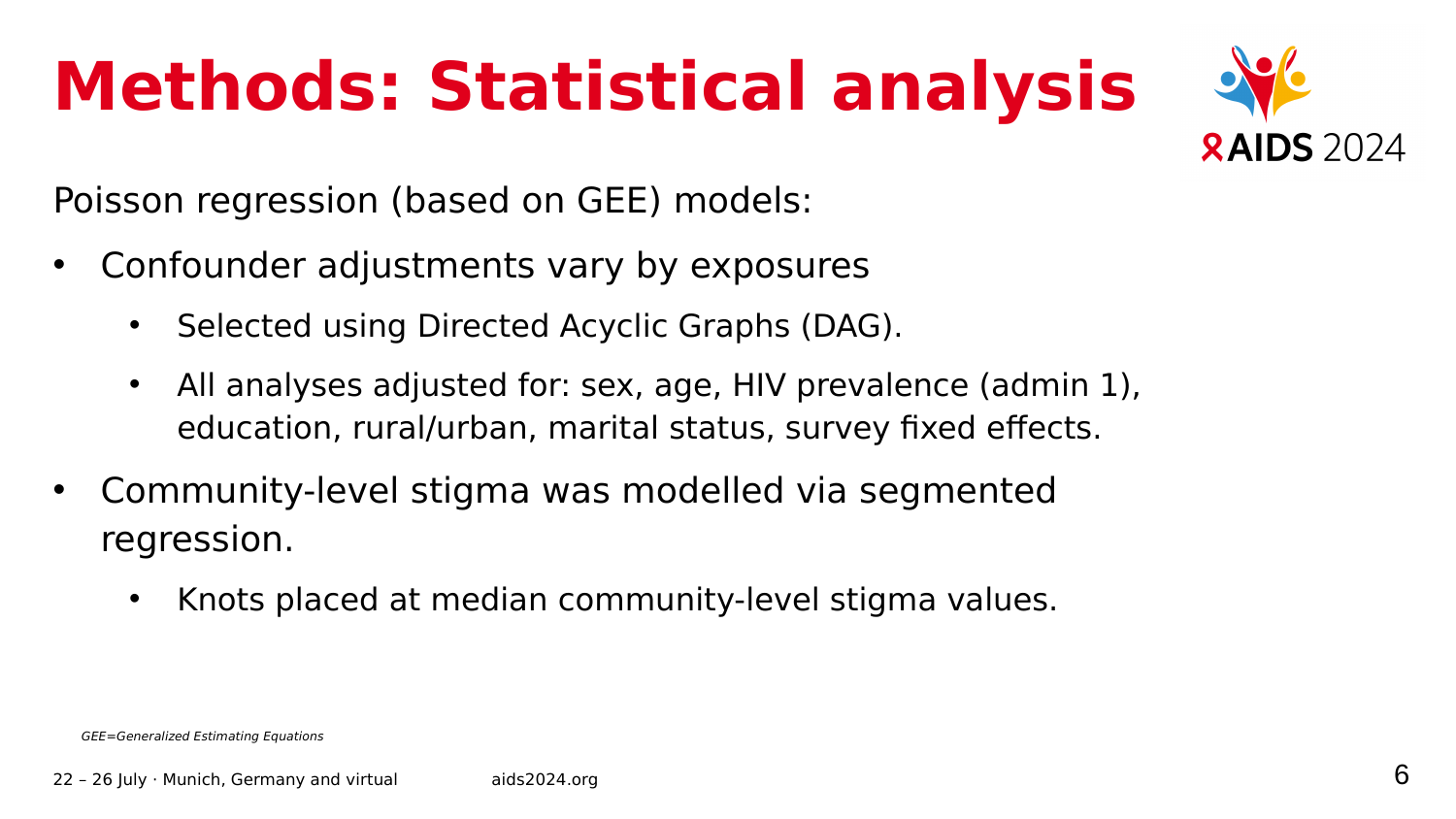

# Methods: Statistical analysis
Poisson regression (based on GEE) models:
Confounder adjustments vary by exposures
Selected using Directed Acyclic Graphs (DAG).
All analyses adjusted for: sex, age, HIV prevalence (admin 1), education, rural/urban, marital status, survey fixed effects.
Community-level stigma was modelled via segmented regression.
Knots placed at median community-level stigma values.
GEE=Generalized Estimating Equations
6